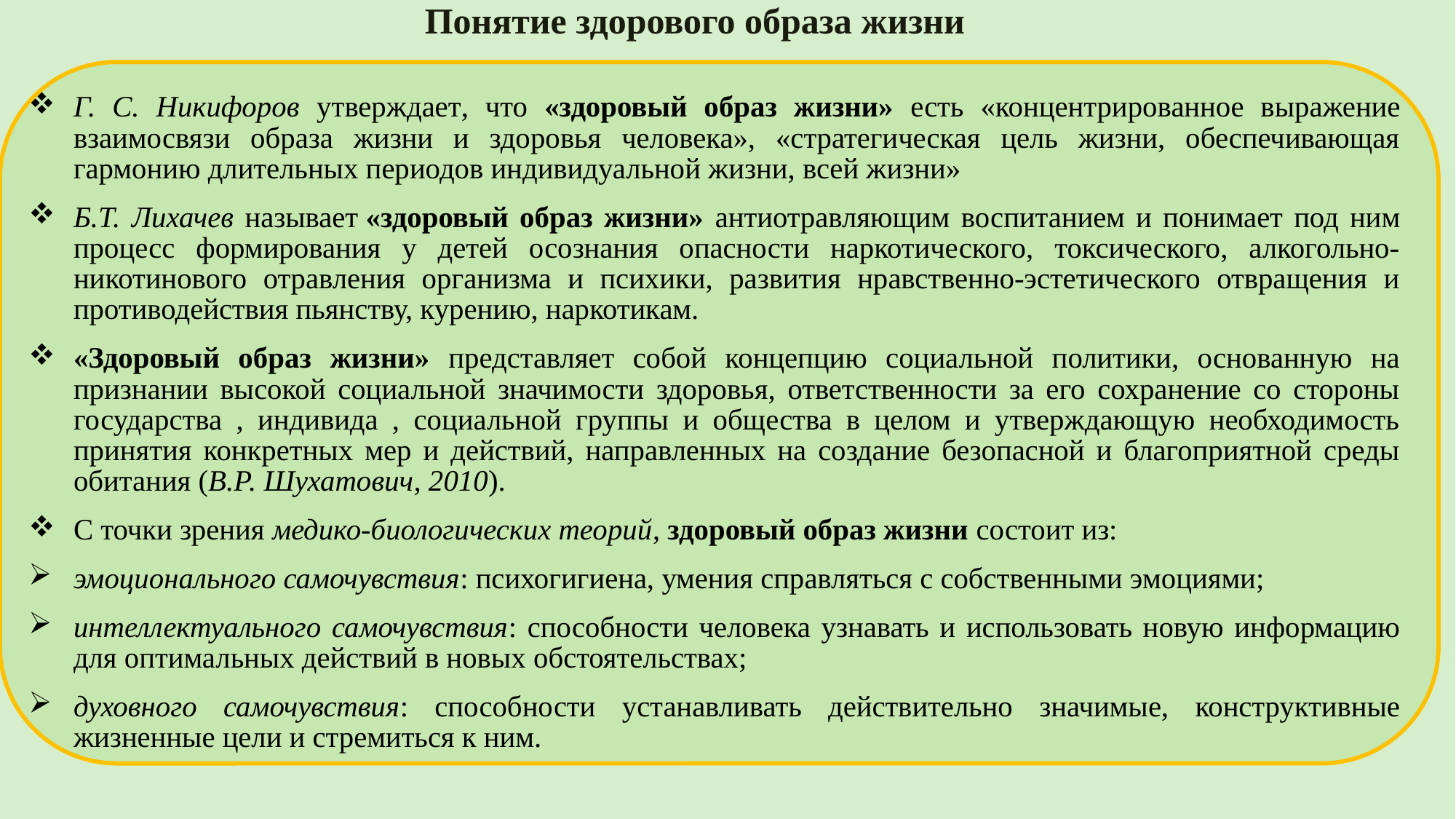

# Понятие здорового образа жизни

Г. С. Никифоров утверждает, что «здоровый образ жизни» есть «концентрированное выражение взаимосвязи образа жизни и здоровья человека», «стратегическая цель жизни, обеспечивающая гармонию длительных периодов индивидуальной жизни, всей жизни»
Б.Т. Лихачев называет «здоровый образ жизни» антиотравляющим воспитанием и понимает под ним процесс формирования у детей осознания опасности наркотического, токсического, алкогольно-никотинового отравления организма и психики, развития нравственно-эстетического отвращения и противодействия пьянству, курению, наркотикам.
«Здоровый образ жизни» представляет собой концепцию социальной политики, основанную на признании высокой социальной значимости здоровья, ответственности за его сохранение со стороны государства , индивида , социальной группы и общества в целом и утверждающую необходимость принятия конкретных мер и действий, направленных на создание безопасной и благоприятной среды обитания (В.Р. Шухатович, 2010).
С точки зрения медико-биологических теорий, здоровый образ жизни состоит из:
эмоционального самочувствия: психогигиена, умения справляться с собственными эмоциями;
интеллектуального самочувствия: способности человека узнавать и использовать новую информацию для оптимальных действий в новых обстоятельствах;
духовного самочувствия: способности устанавливать действительно значимые, конструктивные жизненные цели и стремиться к ним.